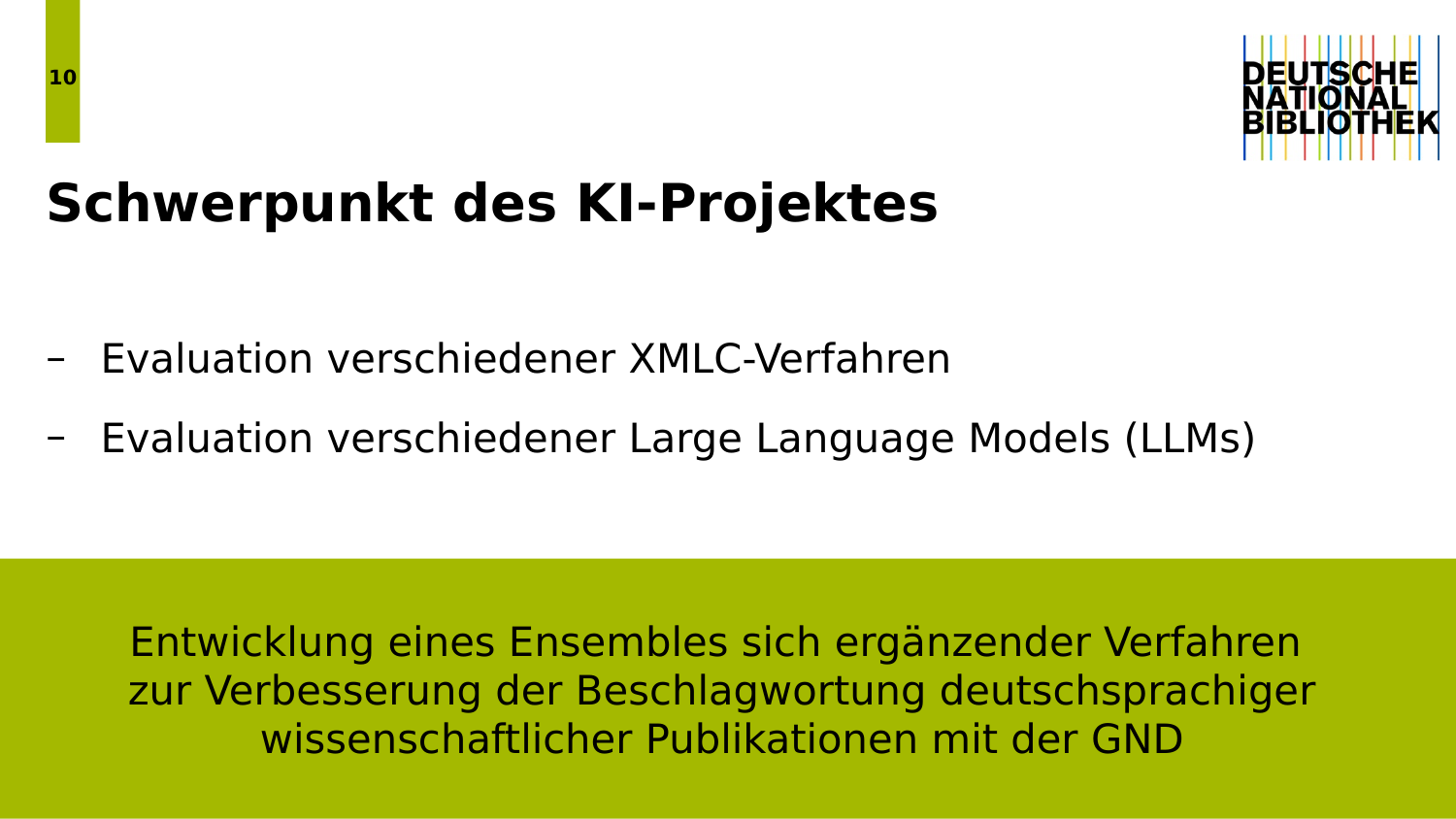

10
# Schwerpunkt des KI-Projektes
Evaluation verschiedener XMLC-Verfahren
Evaluation verschiedener Large Language Models (LLMs)

Entwicklung eines Ensembles sich ergänzender Verfahren
zur Verbesserung der Beschlagwortung deutschsprachiger wissenschaftlicher Publikationen mit der GND